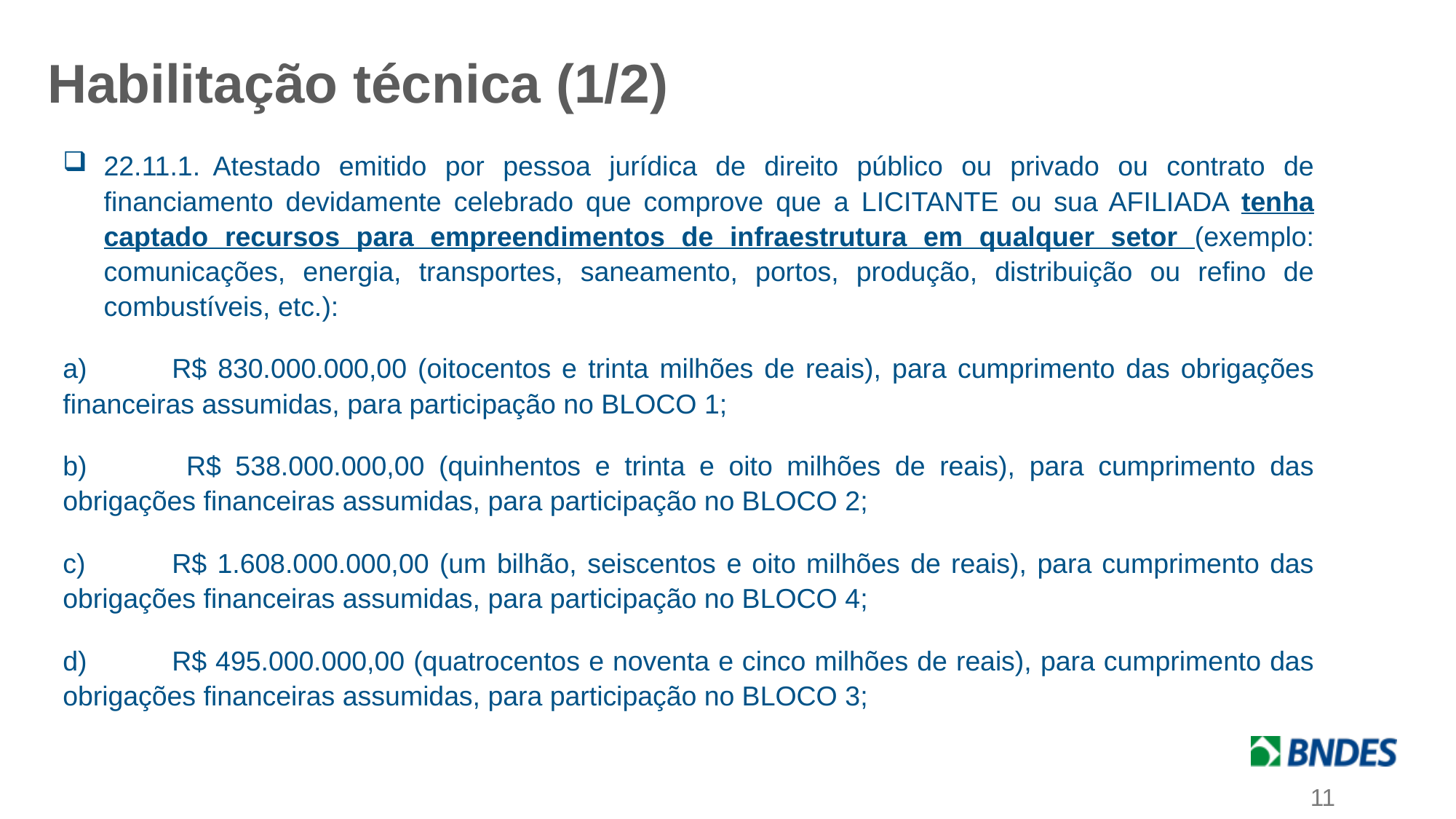

Habilitação técnica (1/2)
22.11.1.	Atestado emitido por pessoa jurídica de direito público ou privado ou contrato de financiamento devidamente celebrado que comprove que a LICITANTE ou sua AFILIADA tenha captado recursos para empreendimentos de infraestrutura em qualquer setor (exemplo: comunicações, energia, transportes, saneamento, portos, produção, distribuição ou refino de combustíveis, etc.):
a)	R$ 830.000.000,00 (oitocentos e trinta milhões de reais), para cumprimento das obrigações financeiras assumidas, para participação no BLOCO 1;
b)	 R$ 538.000.000,00 (quinhentos e trinta e oito milhões de reais), para cumprimento das obrigações financeiras assumidas, para participação no BLOCO 2;
c)	R$ 1.608.000.000,00 (um bilhão, seiscentos e oito milhões de reais), para cumprimento das obrigações financeiras assumidas, para participação no BLOCO 4;
d)	R$ 495.000.000,00 (quatrocentos e noventa e cinco milhões de reais), para cumprimento das obrigações financeiras assumidas, para participação no BLOCO 3;